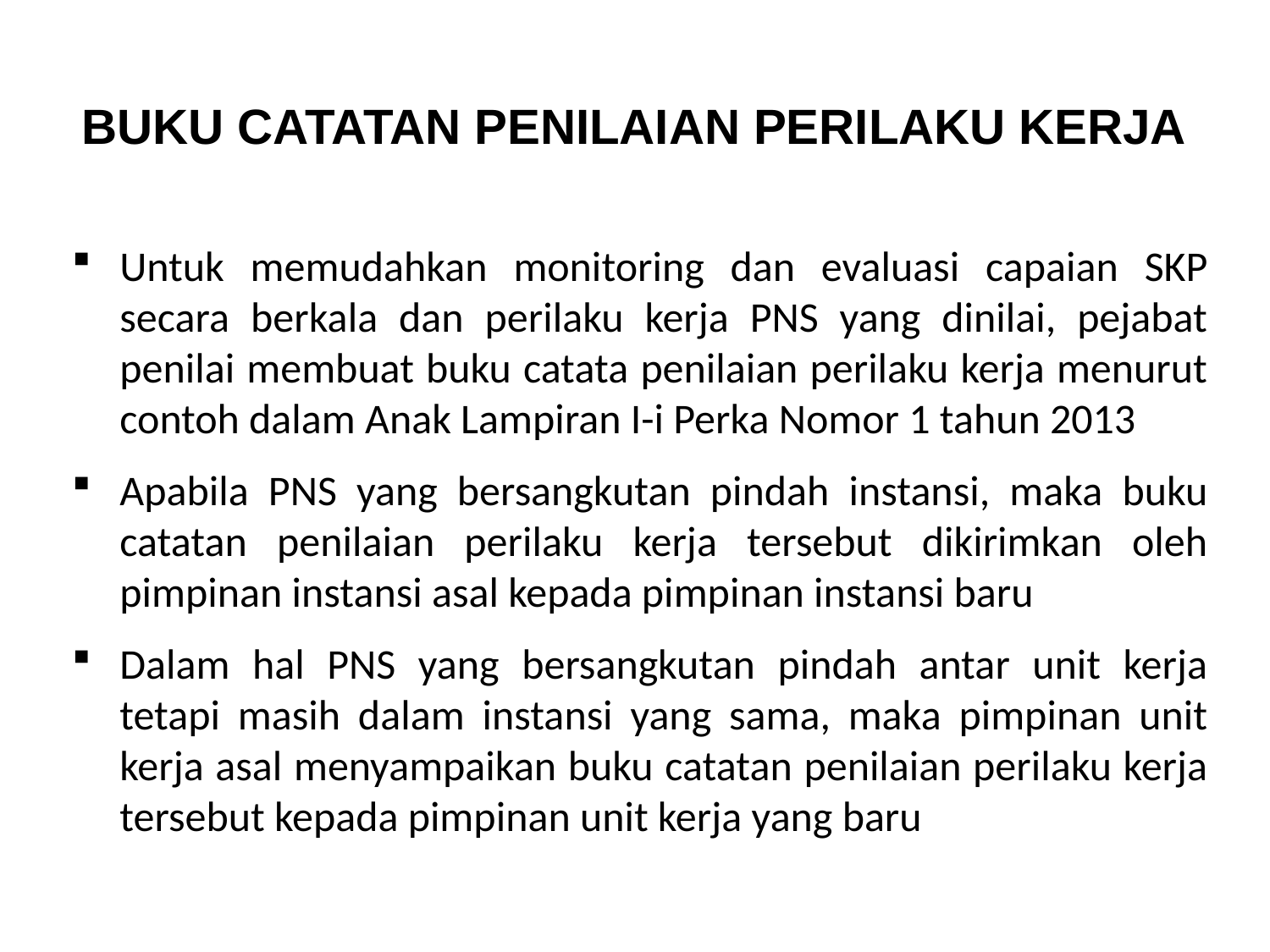

BUKU CATATAN PENILAIAN PERILAKU KERJA
Untuk memudahkan monitoring dan evaluasi capaian SKP secara berkala dan perilaku kerja PNS yang dinilai, pejabat penilai membuat buku catata penilaian perilaku kerja menurut contoh dalam Anak Lampiran I-i Perka Nomor 1 tahun 2013
Apabila PNS yang bersangkutan pindah instansi, maka buku catatan penilaian perilaku kerja tersebut dikirimkan oleh pimpinan instansi asal kepada pimpinan instansi baru
Dalam hal PNS yang bersangkutan pindah antar unit kerja tetapi masih dalam instansi yang sama, maka pimpinan unit kerja asal menyampaikan buku catatan penilaian perilaku kerja tersebut kepada pimpinan unit kerja yang baru